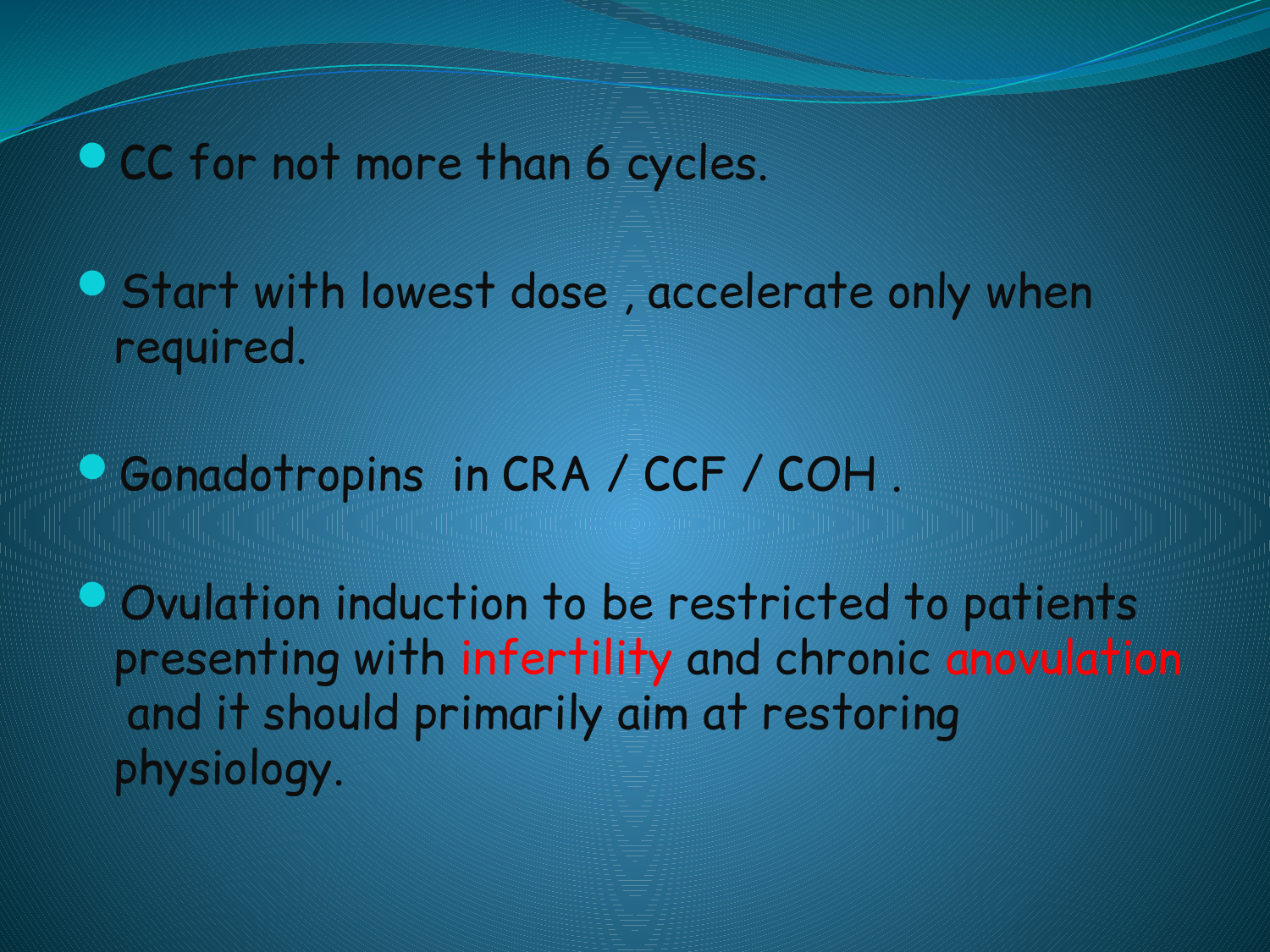

CC for not more than 6 cycles.

Start with lowest dose , accelerate only when required.

Gonadotropins  in CRA / CCF / COH .

Ovulation induction to be restricted to patients presenting with infertility and chronic anovulation  and it should primarily aim at restoring physiology.